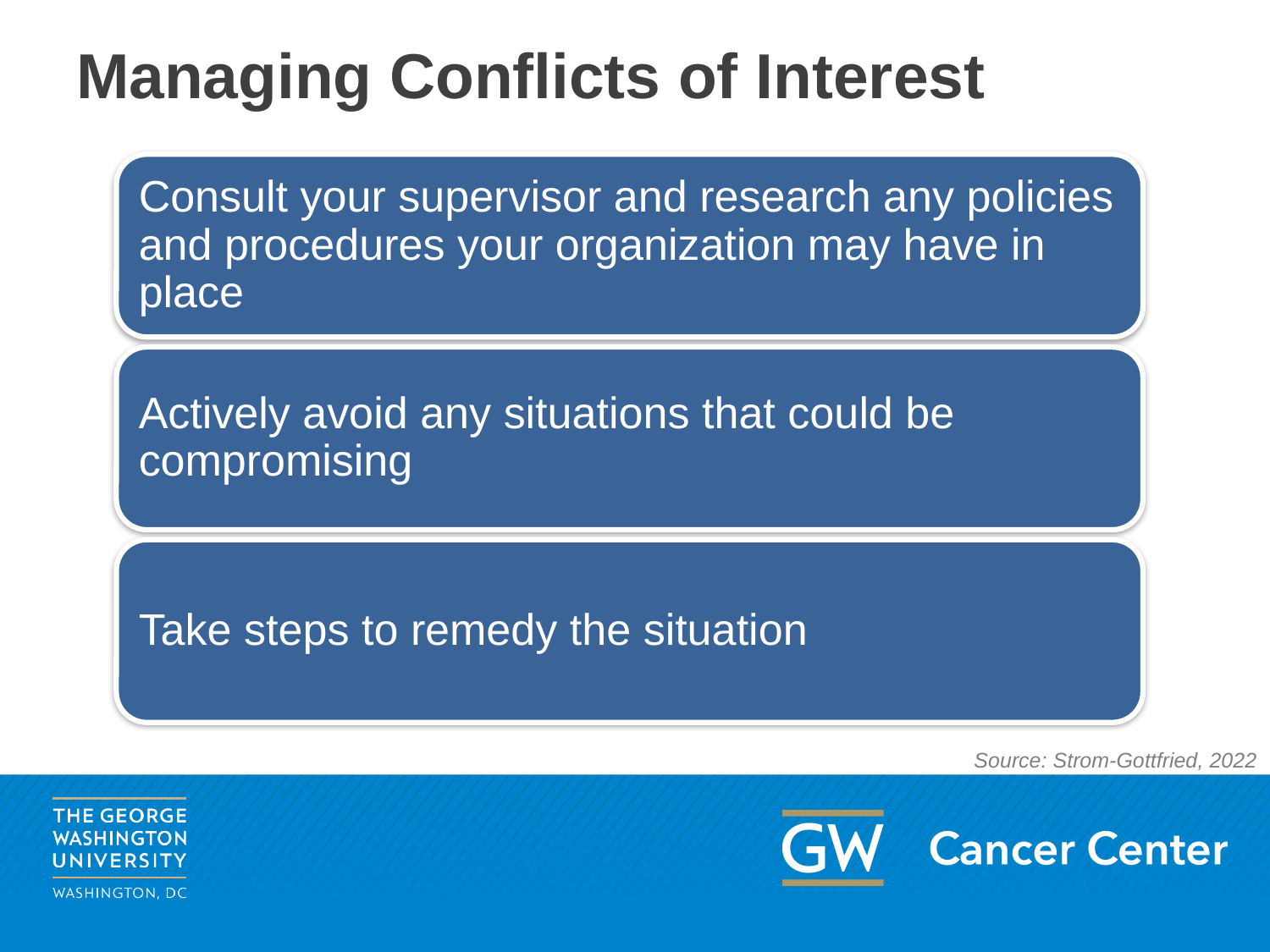

# Managing Conflicts of Interest

Consult your supervisor and research any policies and procedures your organization may have in place

Actively avoid any situations that could be compromising

Take steps to remedy the situation

Source: Strom-Gottfried, 2022